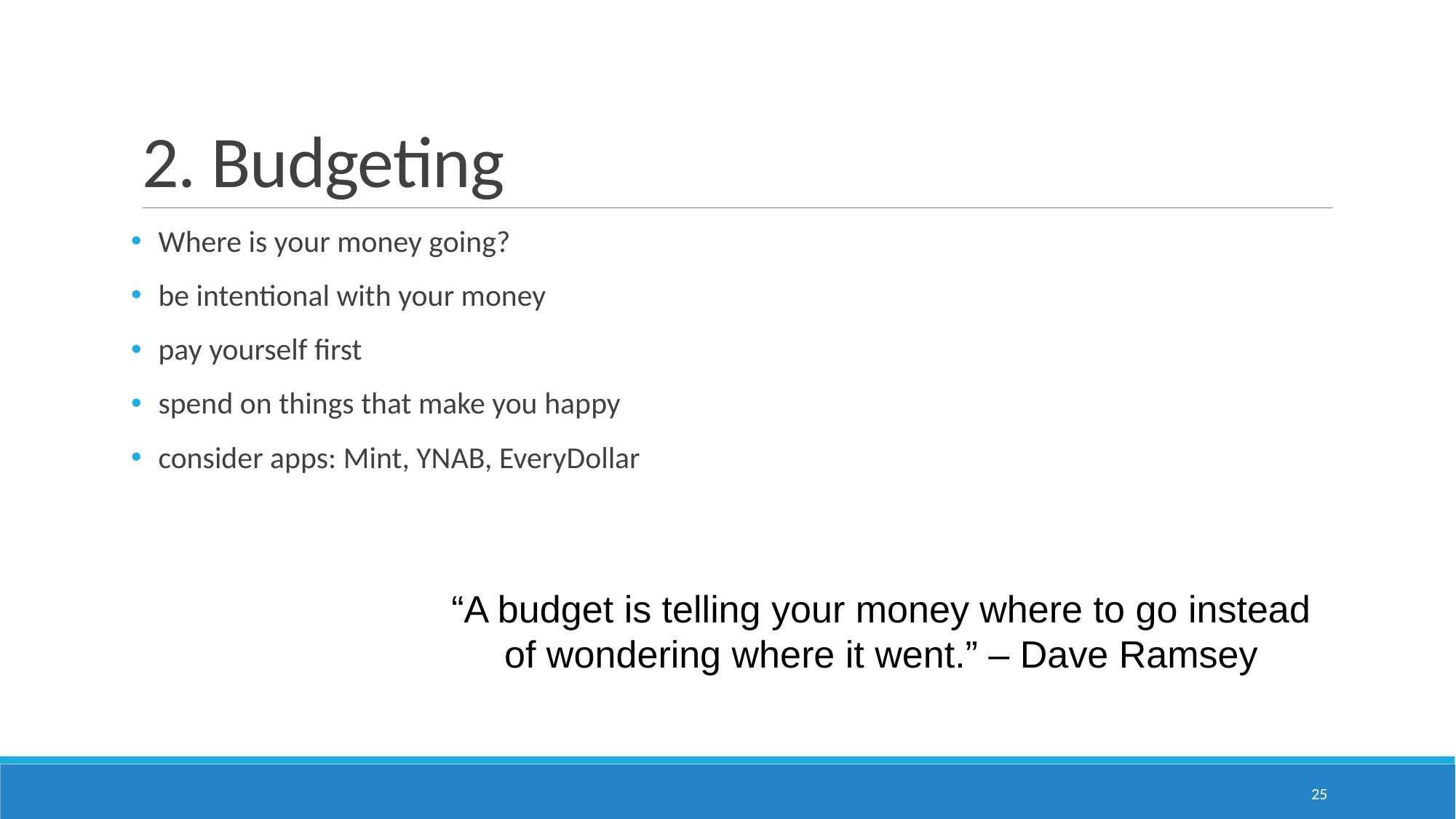

# 2. Budgeting
Where is your money going?
be intentional with your money
pay yourself first
spend on things that make you happy
consider apps: Mint, YNAB, EveryDollar

“A budget is telling your money where to go instead of wondering where it went.” – Dave Ramsey
25